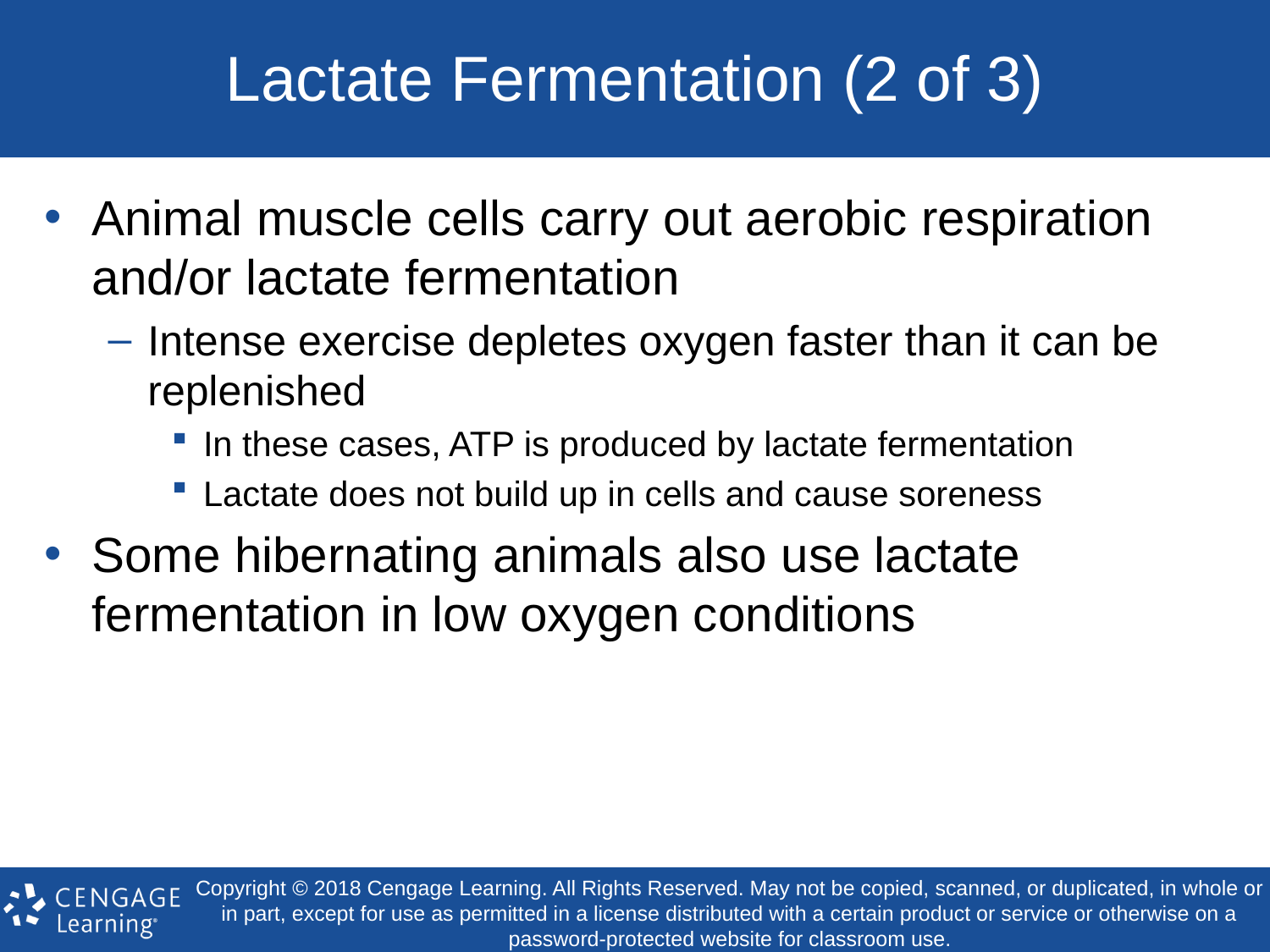

# Lactate Fermentation (2 of 3)
Animal muscle cells carry out aerobic respiration and/or lactate fermentation
Intense exercise depletes oxygen faster than it can be replenished
In these cases, ATP is produced by lactate fermentation
Lactate does not build up in cells and cause soreness
Some hibernating animals also use lactate fermentation in low oxygen conditions